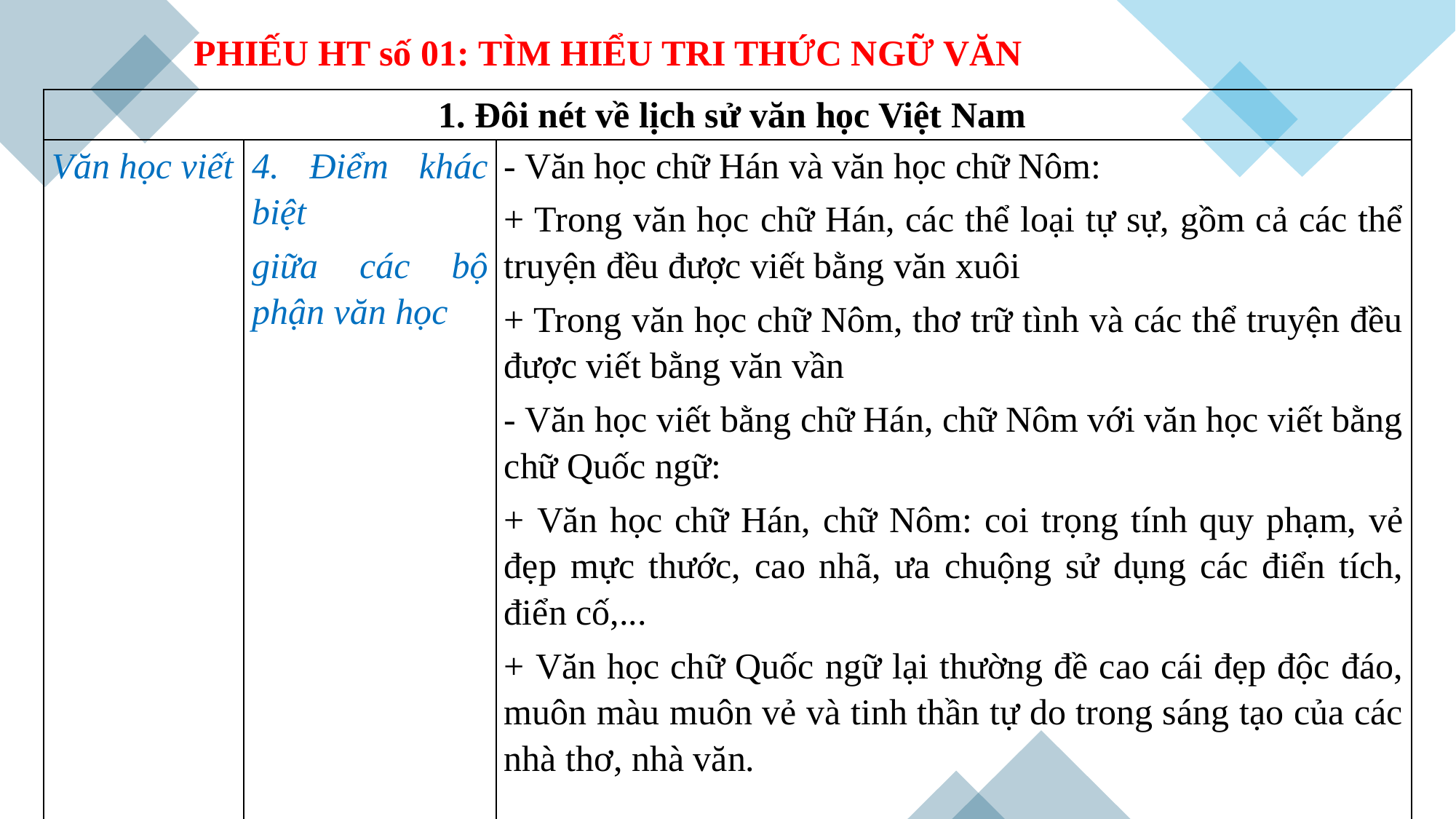

PHIẾU HT số 01: TÌM HIỂU TRI THỨC NGỮ VĂN

| 1. Đôi nét về lịch sử văn học Việt Nam |  |  |
| --- | --- | --- |
| Văn học viết | 4. Điểm khác biệt giữa các bộ phận văn học | - Văn học chữ Hán và văn học chữ Nôm: + Trong văn học chữ Hán, các thể loại tự sự, gồm cả các thể truyện đều được viết bằng văn xuôi + Trong văn học chữ Nôm, thơ trữ tình và các thể truyện đều được viết bằng văn vần - Văn học viết bằng chữ Hán, chữ Nôm với văn học viết bằng chữ Quốc ngữ: + Văn học chữ Hán, chữ Nôm: coi trọng tính quy phạm, vẻ đẹp mực thước, cao nhã, ưa chuộng sử dụng các điển tích, điển cố,... + Văn học chữ Quốc ngữ lại thường đề cao cái đẹp độc đáo, muôn màu muôn vẻ và tinh thần tự do trong sáng tạo của các nhà thơ, nhà văn. |